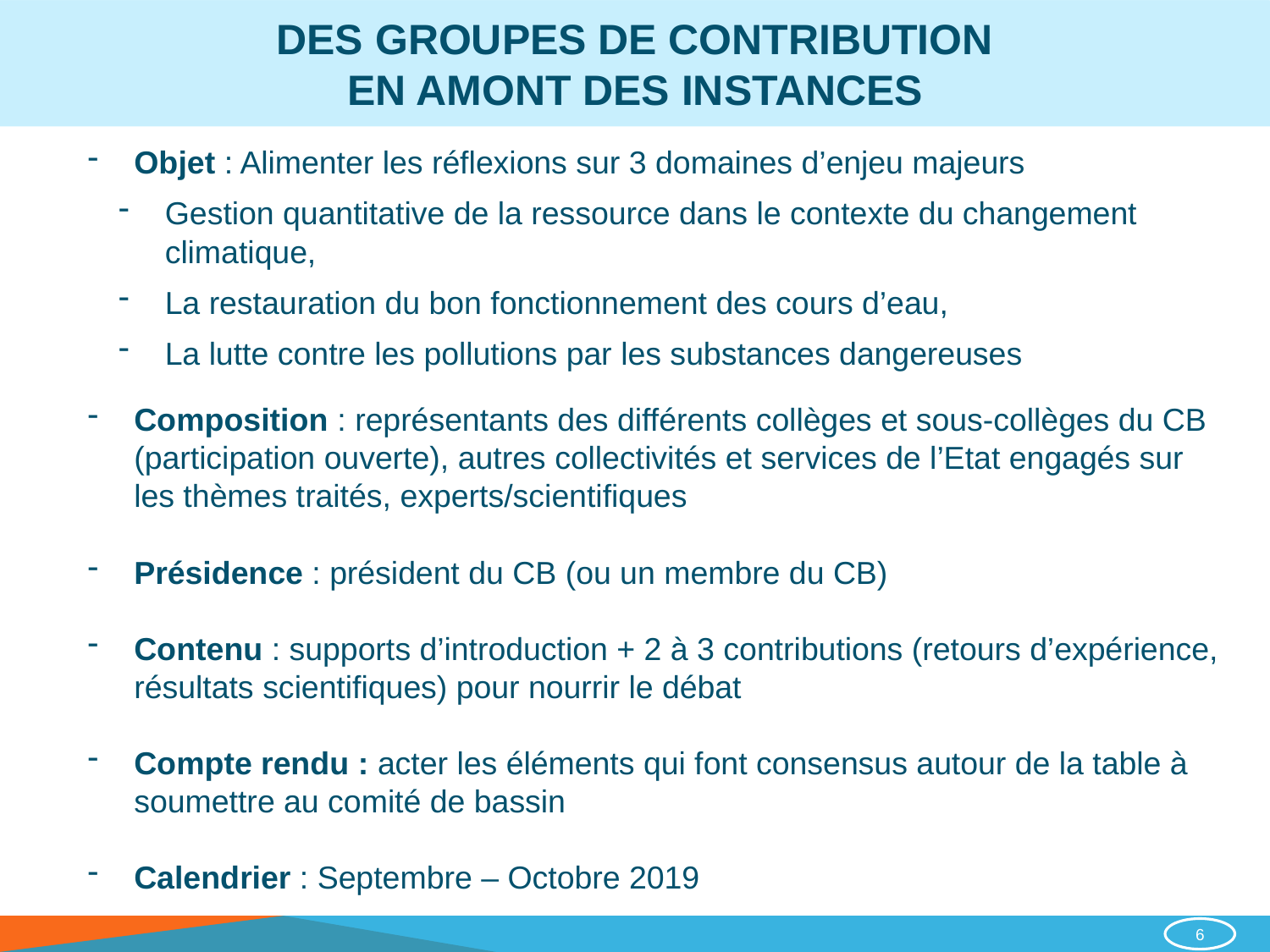

# DES groupes de contribution En AMONT DES INSTANCES
Objet : Alimenter les réflexions sur 3 domaines d’enjeu majeurs
Gestion quantitative de la ressource dans le contexte du changement climatique,
La restauration du bon fonctionnement des cours d’eau,
La lutte contre les pollutions par les substances dangereuses
Composition : représentants des différents collèges et sous-collèges du CB (participation ouverte), autres collectivités et services de l’Etat engagés sur les thèmes traités, experts/scientifiques
Présidence : président du CB (ou un membre du CB)
Contenu : supports d’introduction + 2 à 3 contributions (retours d’expérience, résultats scientifiques) pour nourrir le débat
Compte rendu : acter les éléments qui font consensus autour de la table à soumettre au comité de bassin
Calendrier : Septembre – Octobre 2019

6